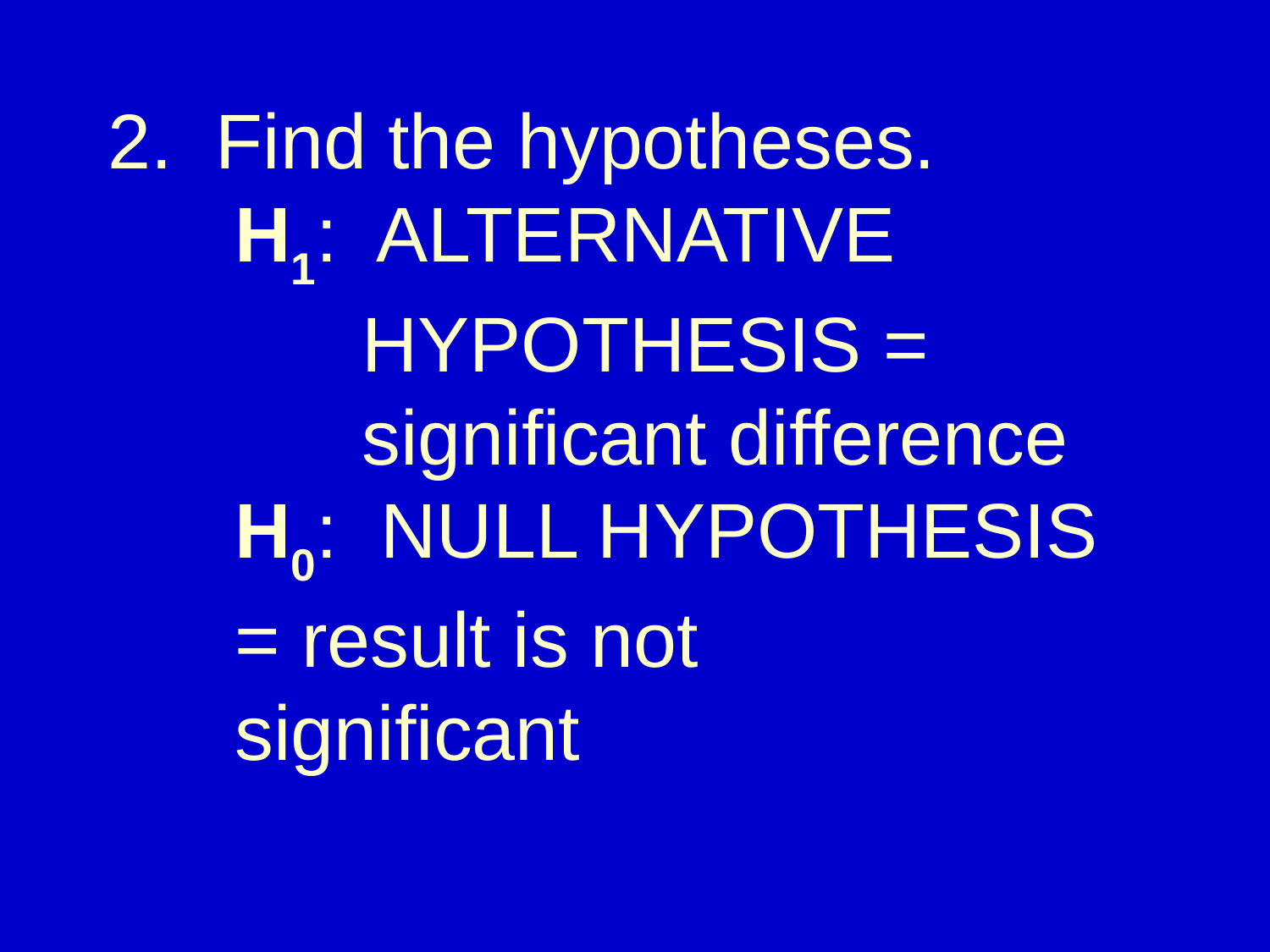

# 2.  Find the hypotheses. H1:  ALTERNATIVE 				HYPOTHESIS = 				significant difference H0:  NULL HYPOTHESIS 		= result is not 					significant